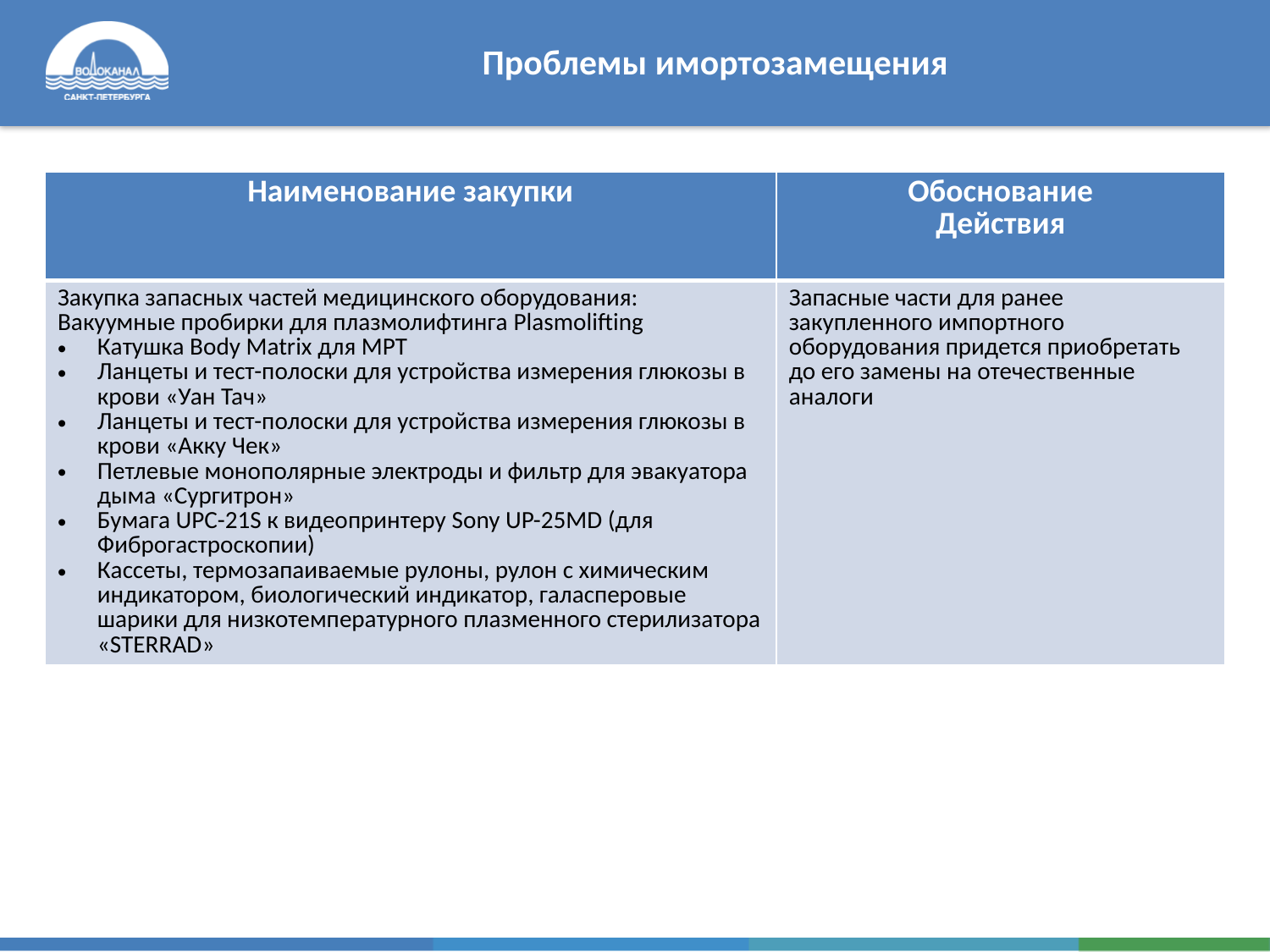

Проблемы имортозамещения
| Наименование закупки | Обоснование Действия |
| --- | --- |
| Закупка запасных частей медицинского оборудования: Вакуумные пробирки для плазмолифтинга Plasmolifting Катушка Body Matrix для МРТ Ланцеты и тест-полоски для устройства измерения глюкозы в крови «Уан Тач» Ланцеты и тест-полоски для устройства измерения глюкозы в крови «Акку Чек» Петлевые монополярные электроды и фильтр для эвакуатора дыма «Сургитрон» Бумага UPC-21S к видеопринтеру Sony UP-25MD (для Фиброгастроскопии) Кассеты, термозапаиваемые рулоны, рулон с химическим индикатором, биологический индикатор, галасперовые шарики для низкотемпературного плазменного стерилизатора «STERRAD» | Запасные части для ранее закупленного импортного оборудования придется приобретать до его замены на отечественные аналоги |